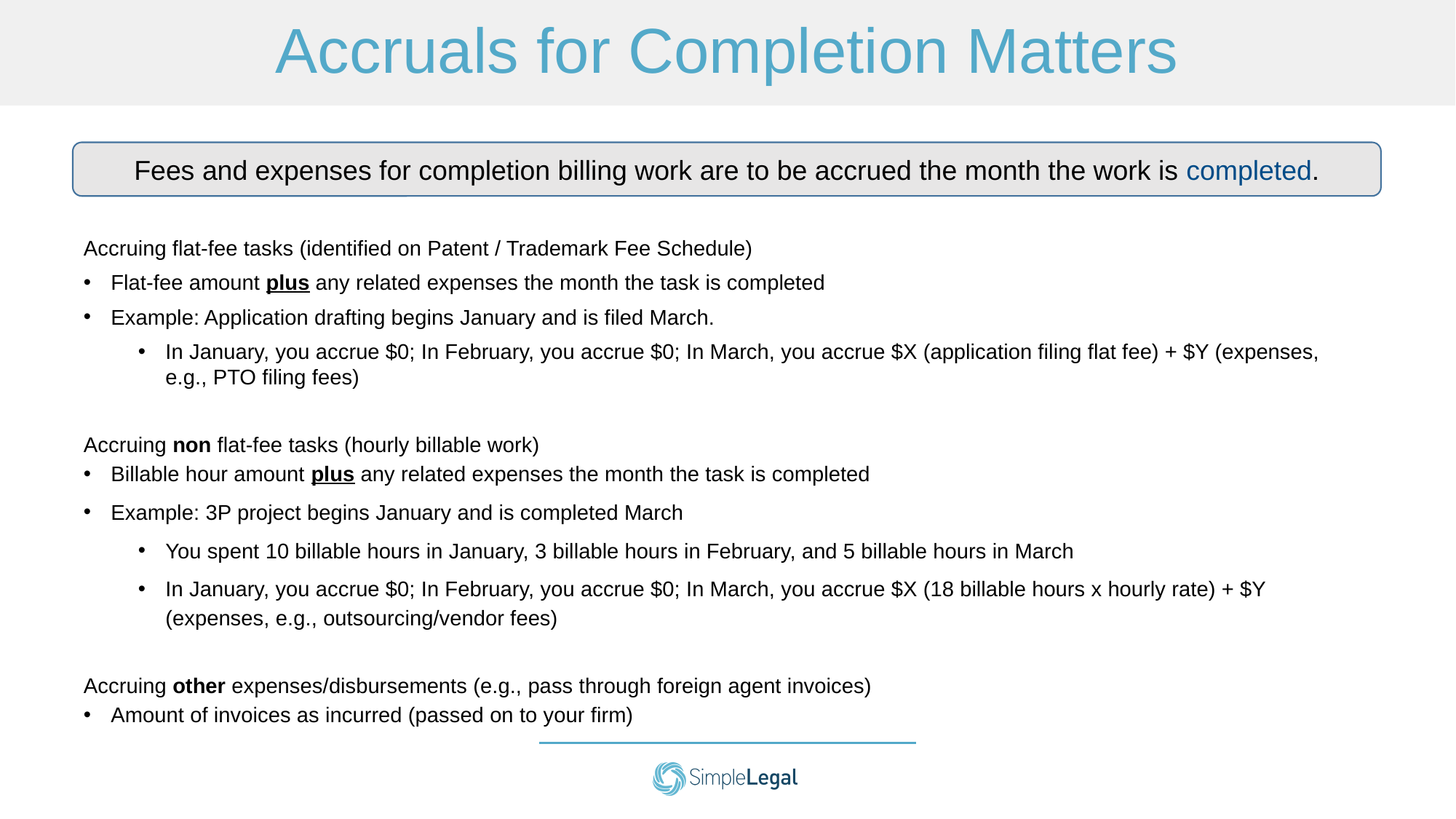

# Accruals for Completion Matters
Fees and expenses for completion billing work are to be accrued the month the work is completed.
Accruing flat-fee tasks (identified on Patent / Trademark Fee Schedule)
Flat-fee amount plus any related expenses the month the task is completed
Example: Application drafting begins January and is filed March.
In January, you accrue $0; In February, you accrue $0; In March, you accrue $X (application filing flat fee) + $Y (expenses, e.g., PTO filing fees)

Accruing non flat-fee tasks (hourly billable work)
Billable hour amount plus any related expenses the month the task is completed
Example: 3P project begins January and is completed March
You spent 10 billable hours in January, 3 billable hours in February, and 5 billable hours in March
In January, you accrue $0; In February, you accrue $0; In March, you accrue $X (18 billable hours x hourly rate) + $Y (expenses, e.g., outsourcing/vendor fees)

Accruing other expenses/disbursements (e.g., pass through foreign agent invoices)
Amount of invoices as incurred (passed on to your firm)